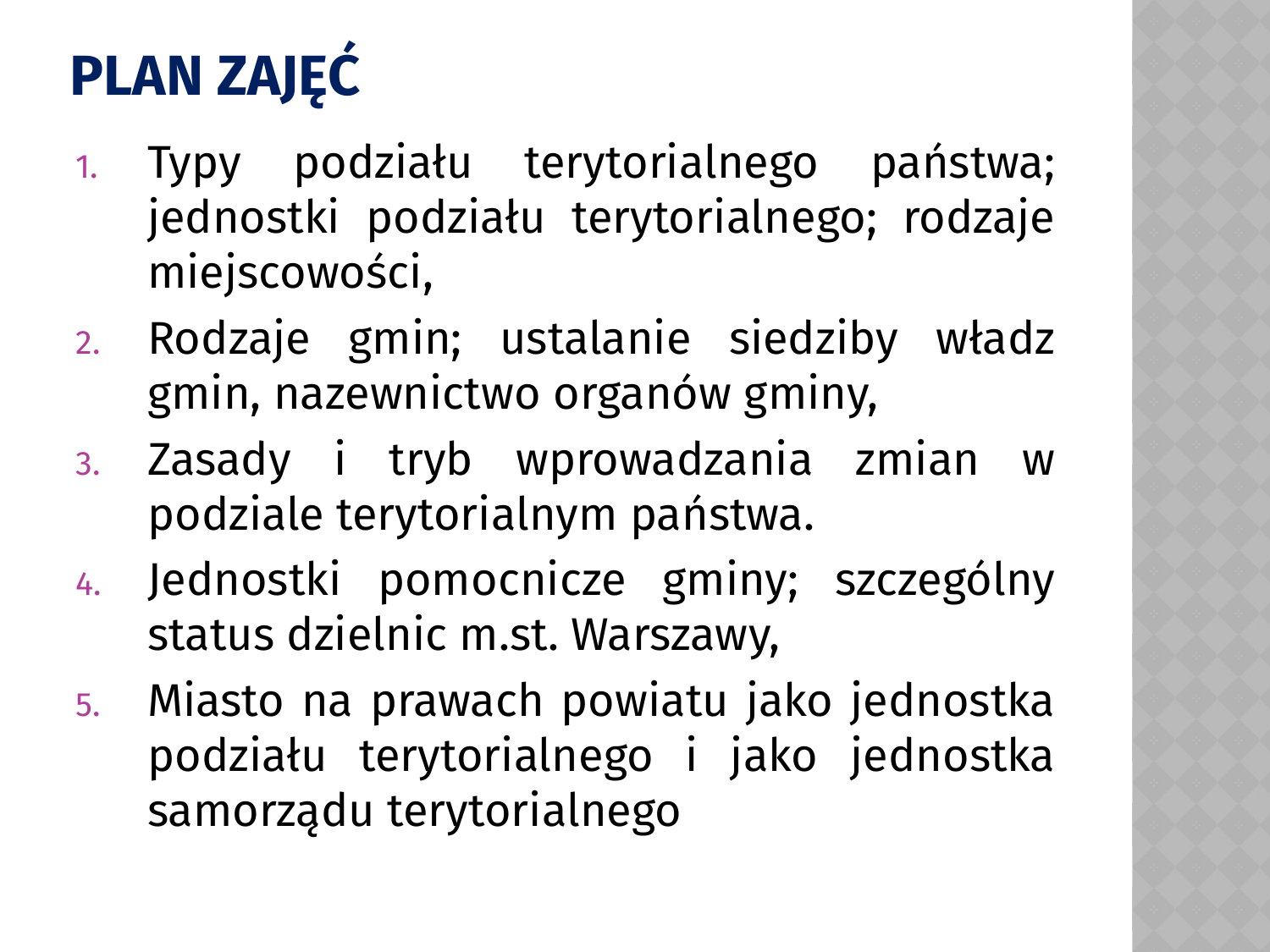

# Plan ZAJĘĆ
Typy podziału terytorialnego państwa; jednostki podziału terytorialnego; rodzaje miejscowości,
Rodzaje gmin; ustalanie siedziby władz gmin, nazewnictwo organów gminy,
Zasady i tryb wprowadzania zmian w podziale terytorialnym państwa.
Jednostki pomocnicze gminy; szczególny status dzielnic m.st. Warszawy,
Miasto na prawach powiatu jako jednostka podziału terytorialnego i jako jednostka samorządu terytorialnego